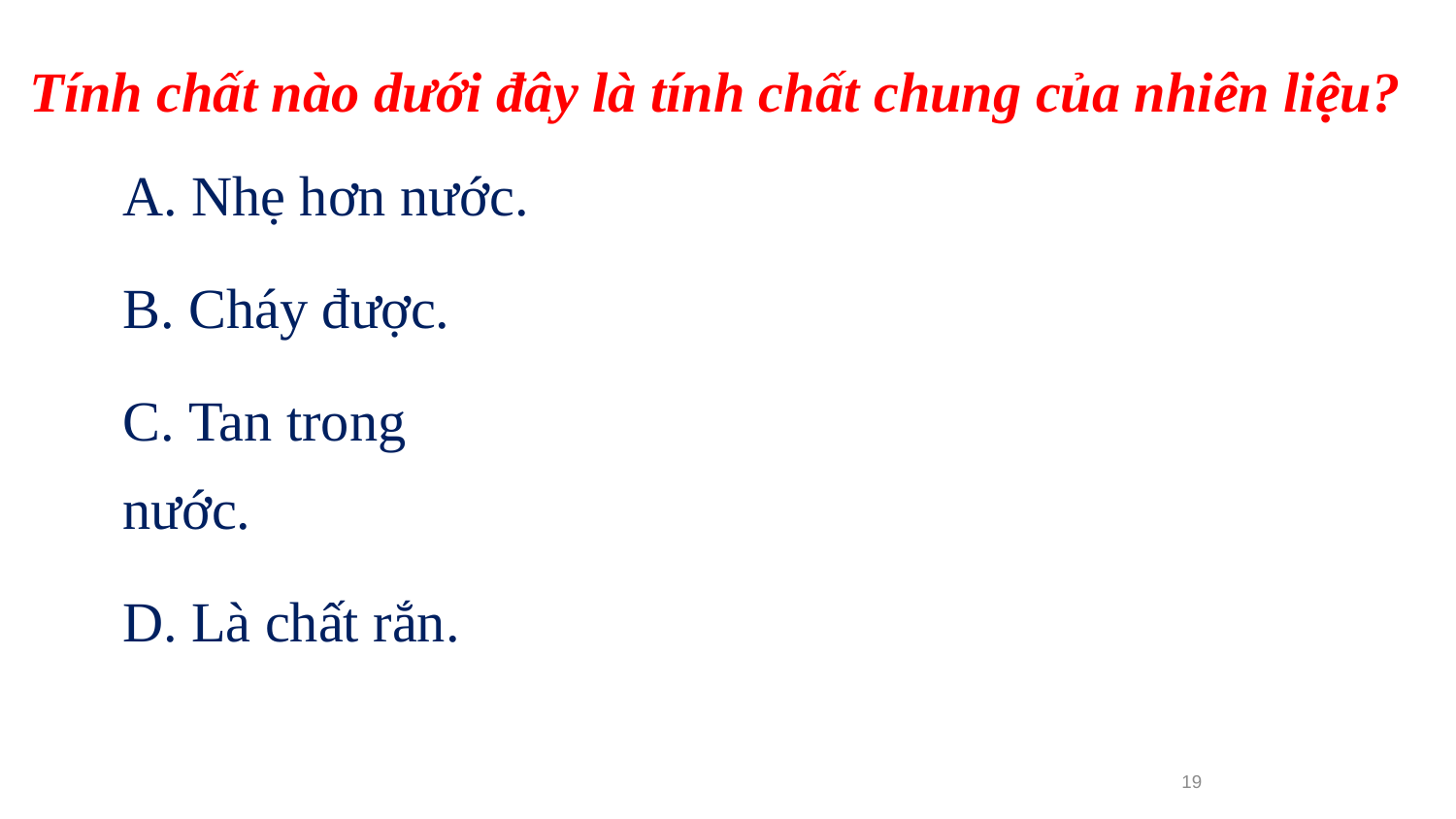

Tính chất nào dưới đây là tính chất chung của nhiên liệu?
A. Nhẹ hơn nước.
B. Cháy được.
C. Tan trong nước.
D. Là chất rắn.
19